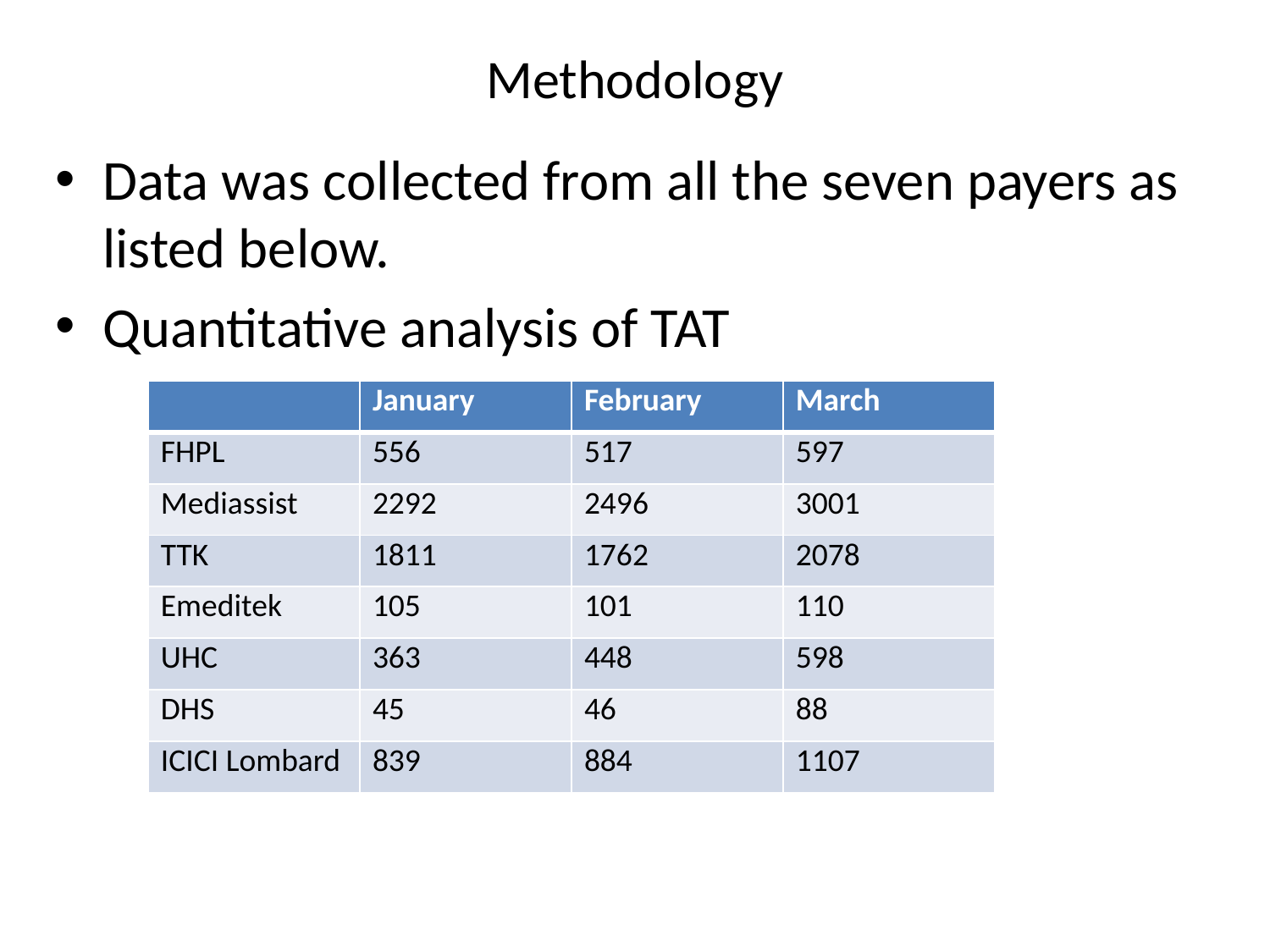

# Methodology
Data was collected from all the seven payers as listed below.
Quantitative analysis of TAT

|  | January | February | March |
| --- | --- | --- | --- |
| FHPL | 556 | 517 | 597 |
| Mediassist | 2292 | 2496 | 3001 |
| TTK | 1811 | 1762 | 2078 |
| Emeditek | 105 | 101 | 110 |
| UHC | 363 | 448 | 598 |
| DHS | 45 | 46 | 88 |
| ICICI Lombard | 839 | 884 | 1107 |